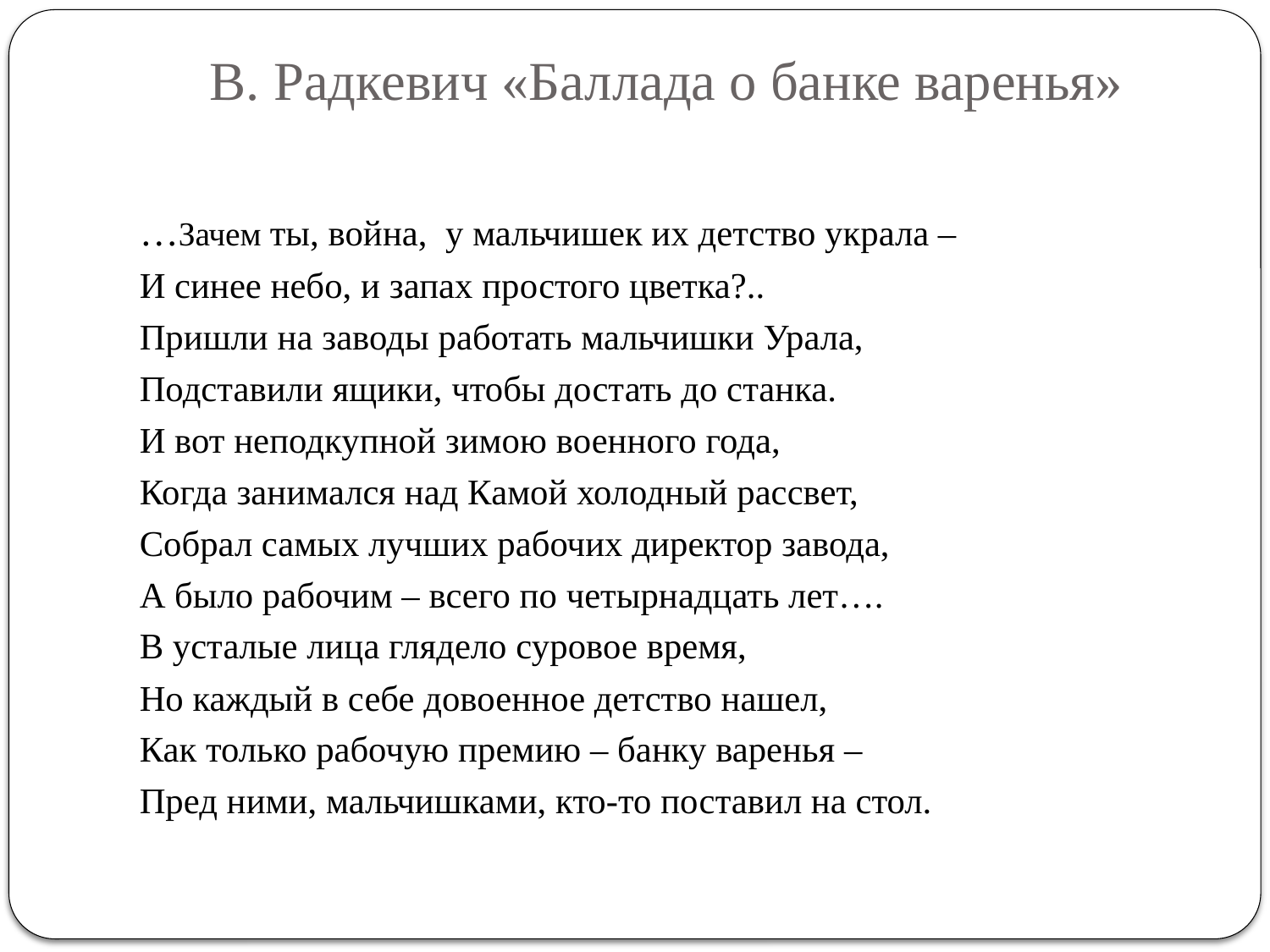

# В. Радкевич «Баллада о банке варенья»
…Зачем ты, война,  у мальчишек их детство украла –
И синее небо, и запах простого цветка?..
Пришли на заводы работать мальчишки Урала,
Подставили ящики, чтобы достать до станка.
И вот неподкупной зимою военного года,
Когда занимался над Камой холодный рассвет,
Собрал самых лучших рабочих директор завода,
А было рабочим – всего по четырнадцать лет….
В усталые лица глядело суровое время,
Но каждый в себе довоенное детство нашел,
Как только рабочую премию – банку варенья –
Пред ними, мальчишками, кто-то поставил на стол.